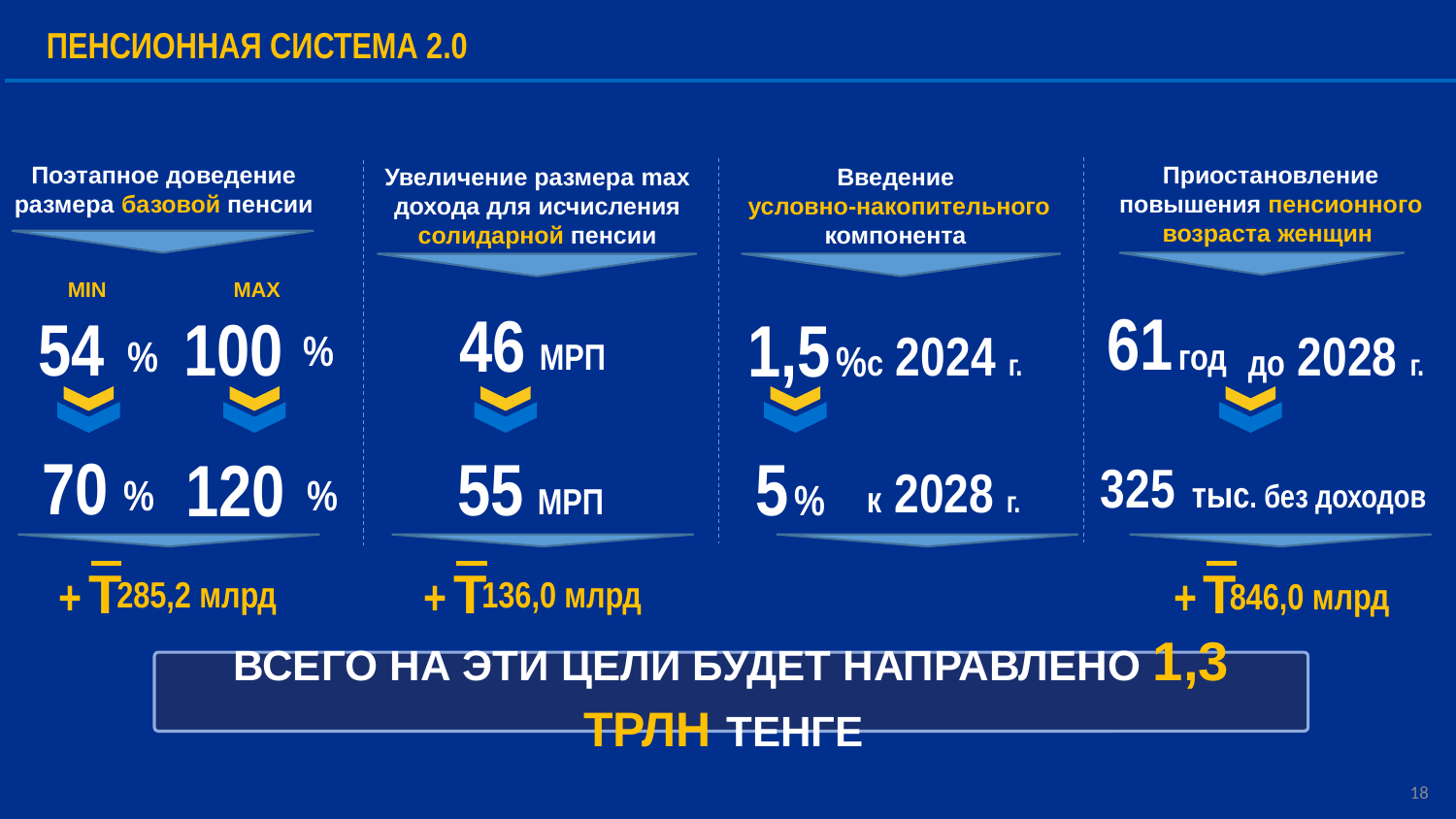

ПЕНСИОННАЯ СИСТЕМА 2.0
Приостановление повышения пенсионного возраста женщин

Поэтапное доведение
размера базовой пенсии
Увеличение размера max дохода для исчисления солидарной пенсии
Введение
условно-накопительного компонента

до 2028 г.
с 2024 г.
100
54
1,5 %
MAX
MIN
46
61 год
МРП
%
%

к 2028 г.
70
5 %
55
120
МРП
325 тыс. без доходов
%
%

Т
Т
Т
+
+
+
285,2 млрд
136,0 млрд
846,0 млрд
Всего на эти цели будет направлено 1,3 трлн тенге
18